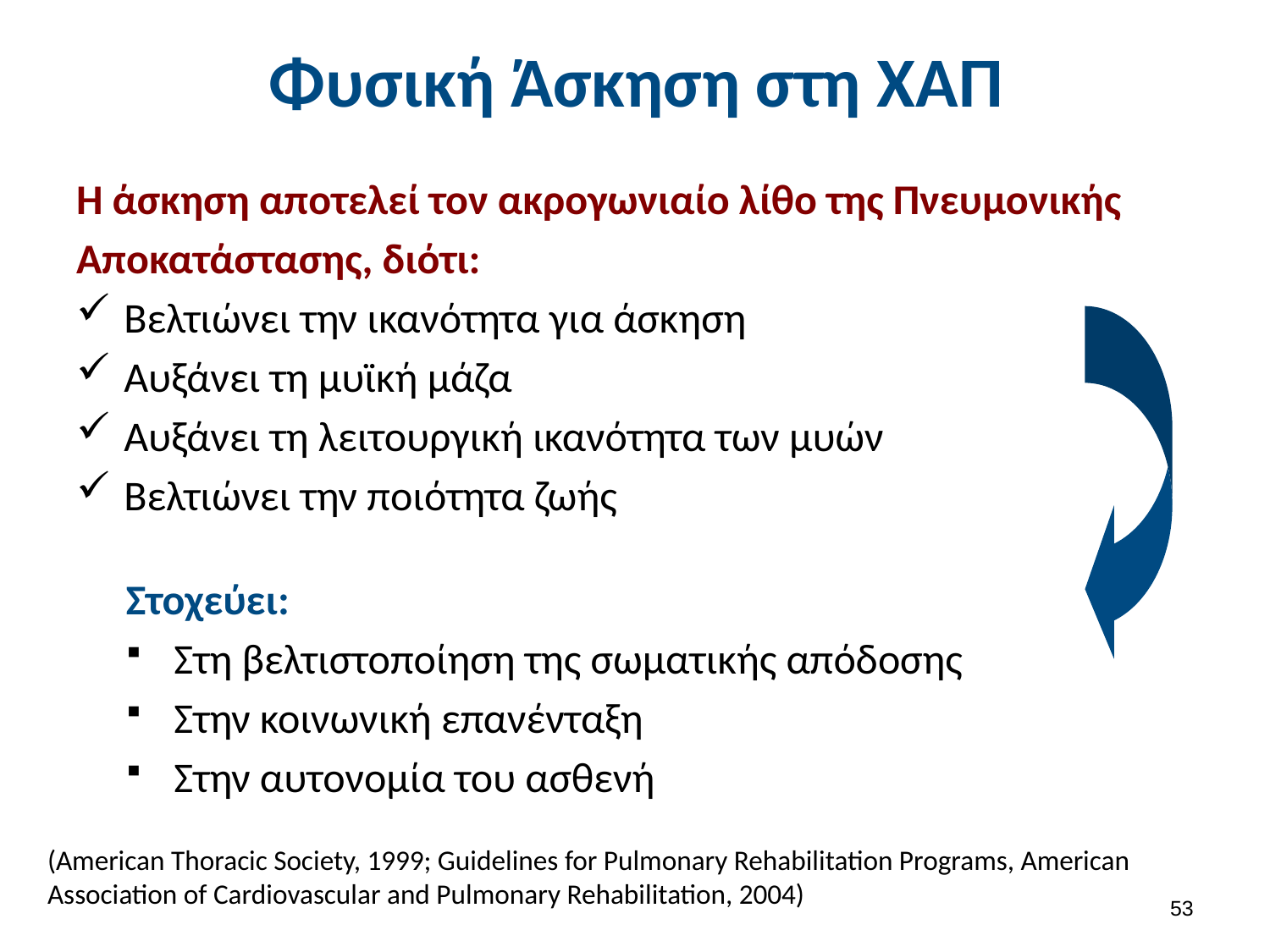

# Φυσική Άσκηση στη ΧΑΠ
Η άσκηση αποτελεί τον ακρογωνιαίο λίθο της Πνευμονικής
Αποκατάστασης, διότι:
Βελτιώνει την ικανότητα για άσκηση
Αυξάνει τη μυϊκή μάζα
Αυξάνει τη λειτουργική ικανότητα των μυών
Βελτιώνει την ποιότητα ζωής

Στοχεύει:
Στη βελτιστοποίηση της σωματικής απόδοσης
Στην κοινωνική επανένταξη
Στην αυτονομία του ασθενή
(American Thoracic Society, 1999; Guidelines for Pulmonary Rehabilitation Programs, American Association of Cardiovascular and Pulmonary Rehabilitation, 2004)
53